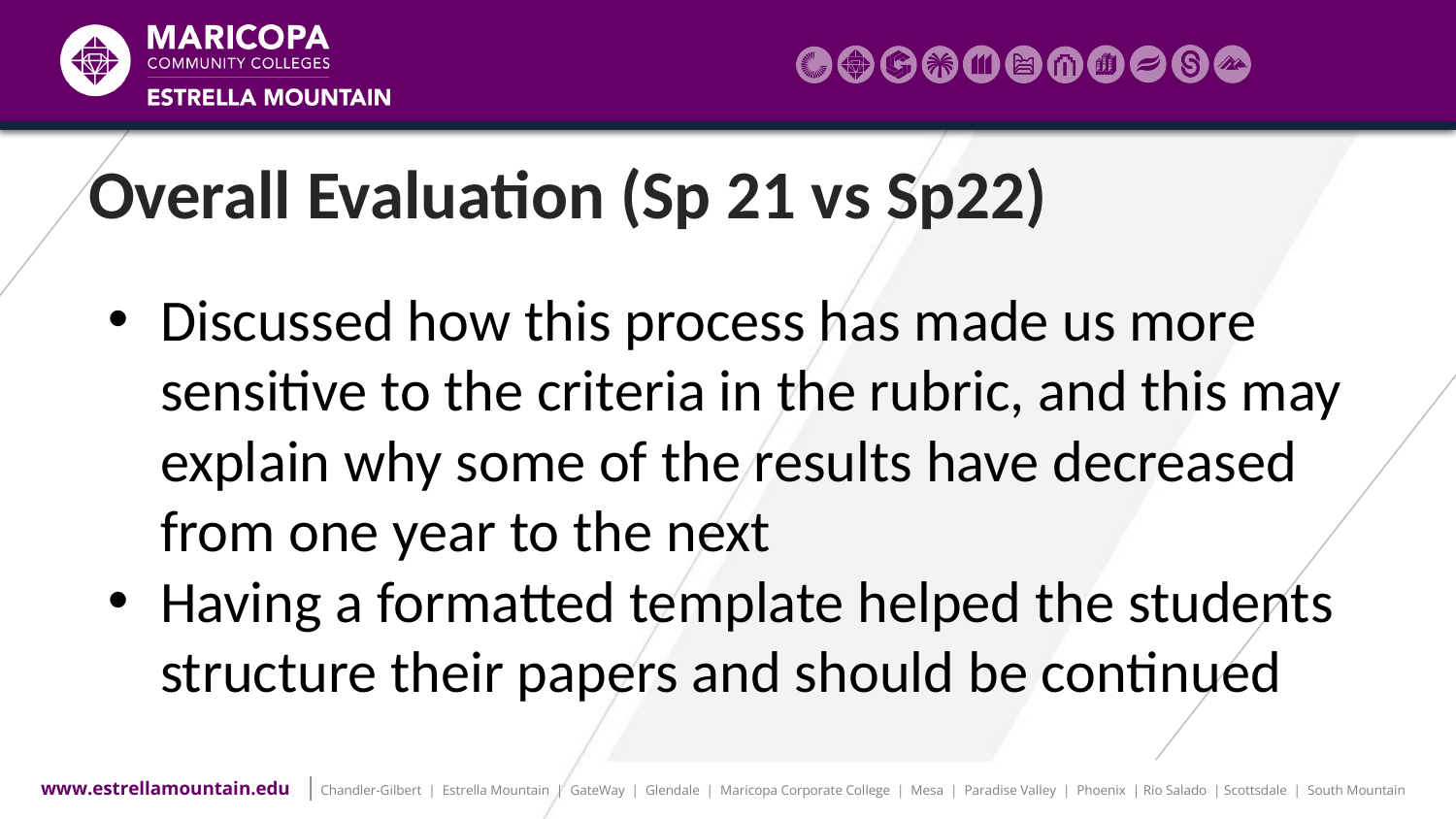

# Overall Evaluation (Sp 21 vs Sp22)
Discussed how this process has made us more sensitive to the criteria in the rubric, and this may explain why some of the results have decreased from one year to the next
Having a formatted template helped the students structure their papers and should be continued